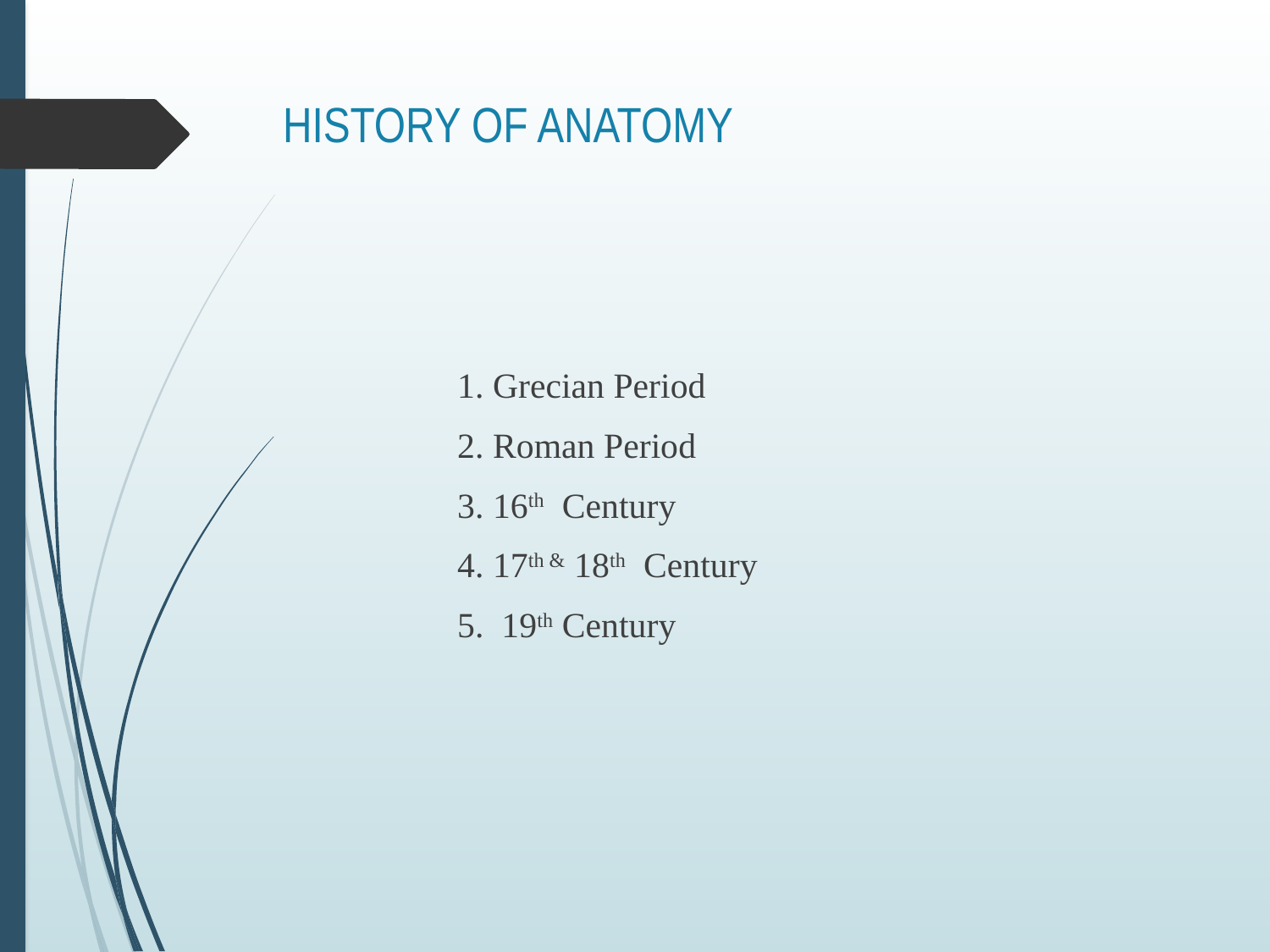

# HISTORY OF ANATOMY

		1. Grecian Period
		2. Roman Period
		3. 16th  Century
		4. 17th & 18th  Century
		5.  19th Century